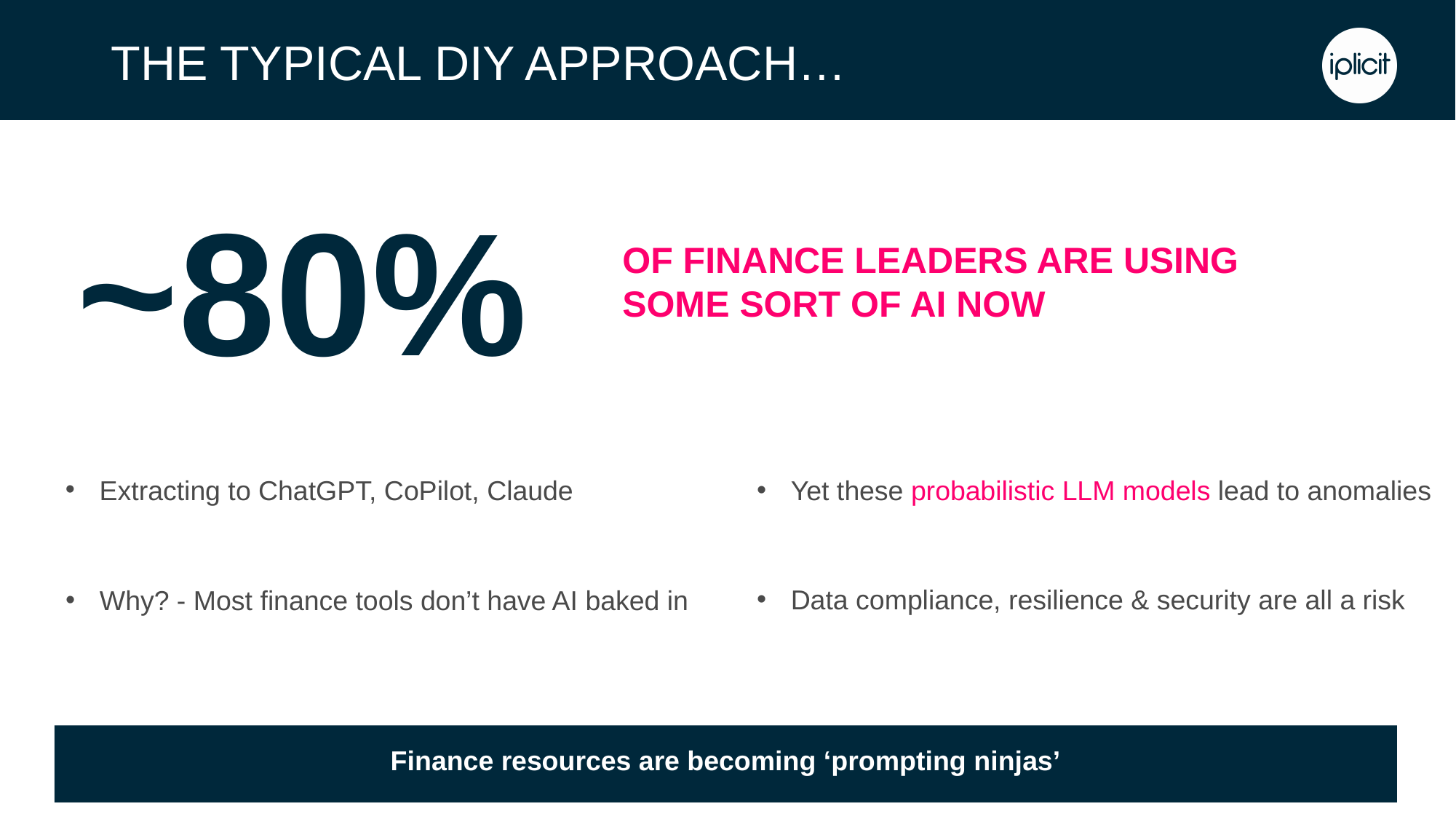

# THE TYPICAL DIY APPROACH…
~80%
OF FINANCE LEADERS ARE USING SOME SORT OF AI NOW
Extracting to ChatGPT, CoPilot, Claude
Yet these probabilistic LLM models lead to anomalies
Data compliance, resilience & security are all a risk
Why? - Most finance tools don’t have AI baked in

Finance resources are becoming ‘prompting ninjas’
DETERMINISTIC
CORE PLATFORM